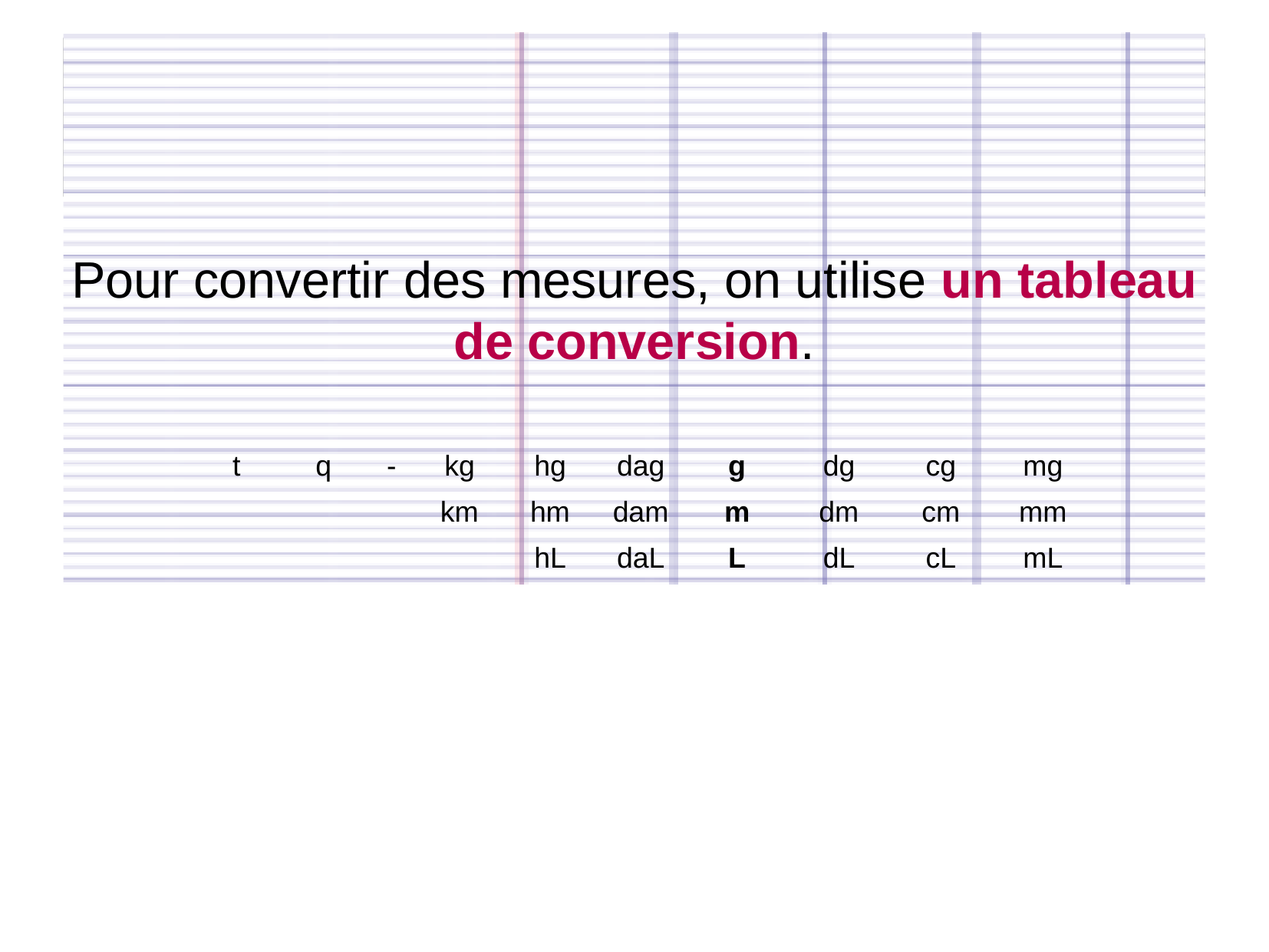

Pour convertir des mesures, on utilise un tableau de conversion.
Comment convertir des mesures ?
| t | q | - | kg | hg | dag | g | dg | cg | mg |
| --- | --- | --- | --- | --- | --- | --- | --- | --- | --- |
|  |  |  | km | hm | dam | m | dm | cm | mm |
|  |  |  |  | hL | daL | L | dL | cL | mL |
|  |  |  |  |  |  |  |  |  |  |